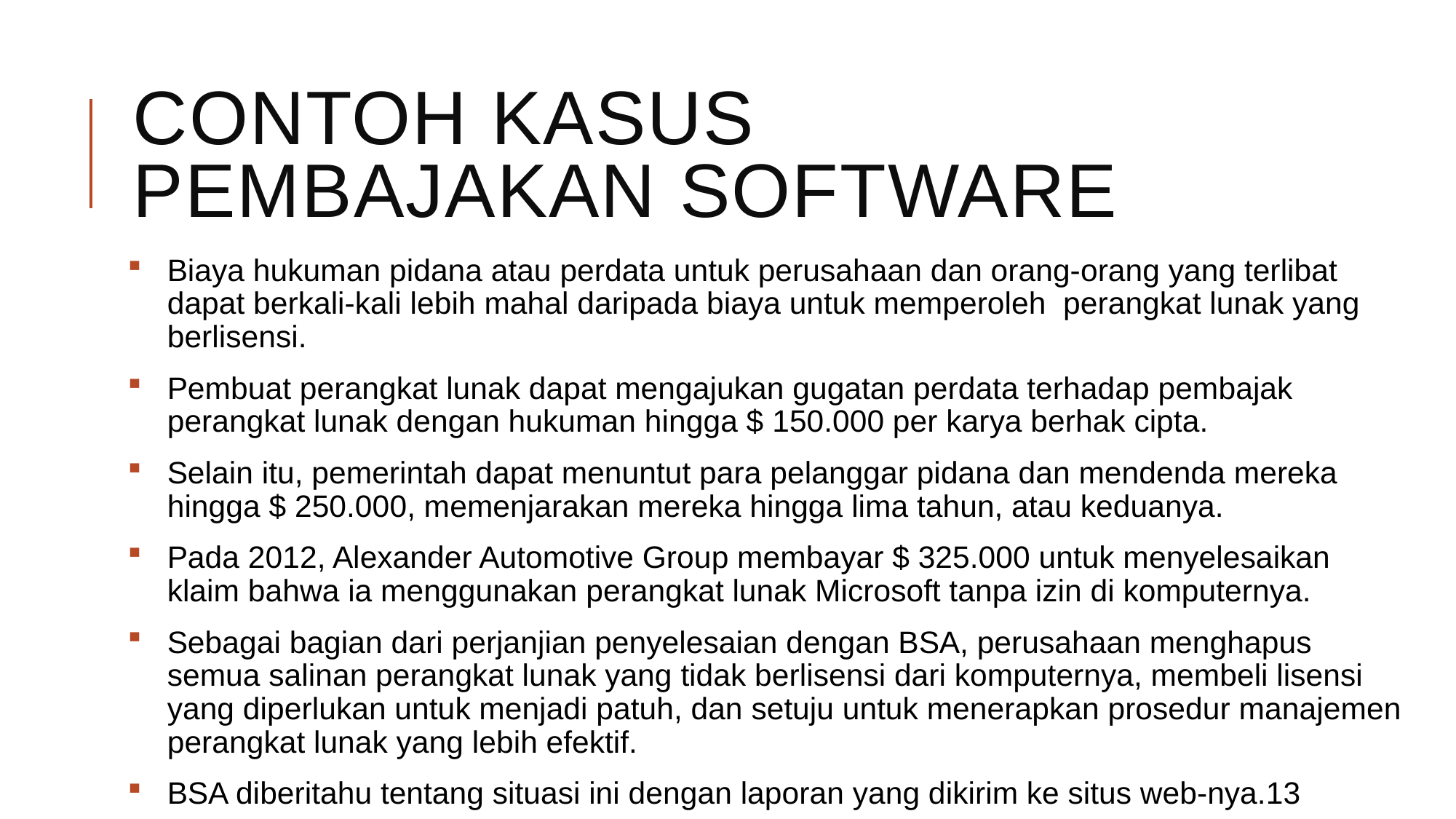

# Contoh kasus pembajakan software
Biaya hukuman pidana atau perdata untuk perusahaan dan orang-orang yang terlibat dapat berkali-kali lebih mahal daripada biaya untuk memperoleh  perangkat lunak yang berlisensi.
Pembuat perangkat lunak dapat mengajukan gugatan perdata terhadap pembajak perangkat lunak dengan hukuman hingga $ 150.000 per karya berhak cipta.
Selain itu, pemerintah dapat menuntut para pelanggar pidana dan mendenda mereka hingga $ 250.000, memenjarakan mereka hingga lima tahun, atau keduanya.
Pada 2012, Alexander Automotive Group membayar $ 325.000 untuk menyelesaikan klaim bahwa ia menggunakan perangkat lunak Microsoft tanpa izin di komputernya.
Sebagai bagian dari perjanjian penyelesaian dengan BSA, perusahaan menghapus semua salinan perangkat lunak yang tidak berlisensi dari komputernya, membeli lisensi yang diperlukan untuk menjadi patuh, dan setuju untuk menerapkan prosedur manajemen perangkat lunak yang lebih efektif.
BSA diberitahu tentang situasi ini dengan laporan yang dikirim ke situs web-nya.13